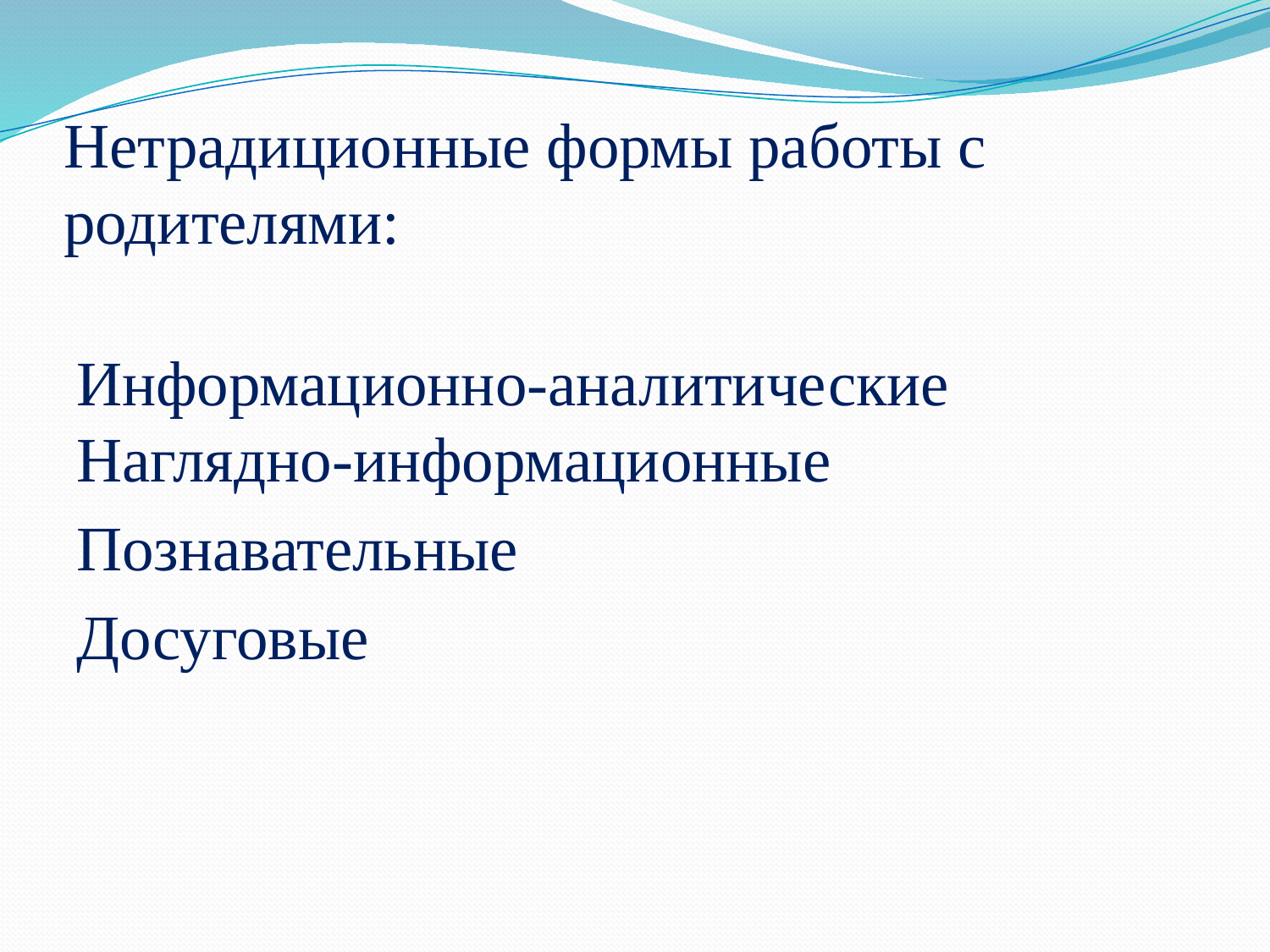

# Нетрадиционные формы работы с родителями:
Информационно-аналитические Наглядно-информационные
Познавательные
Досуговые